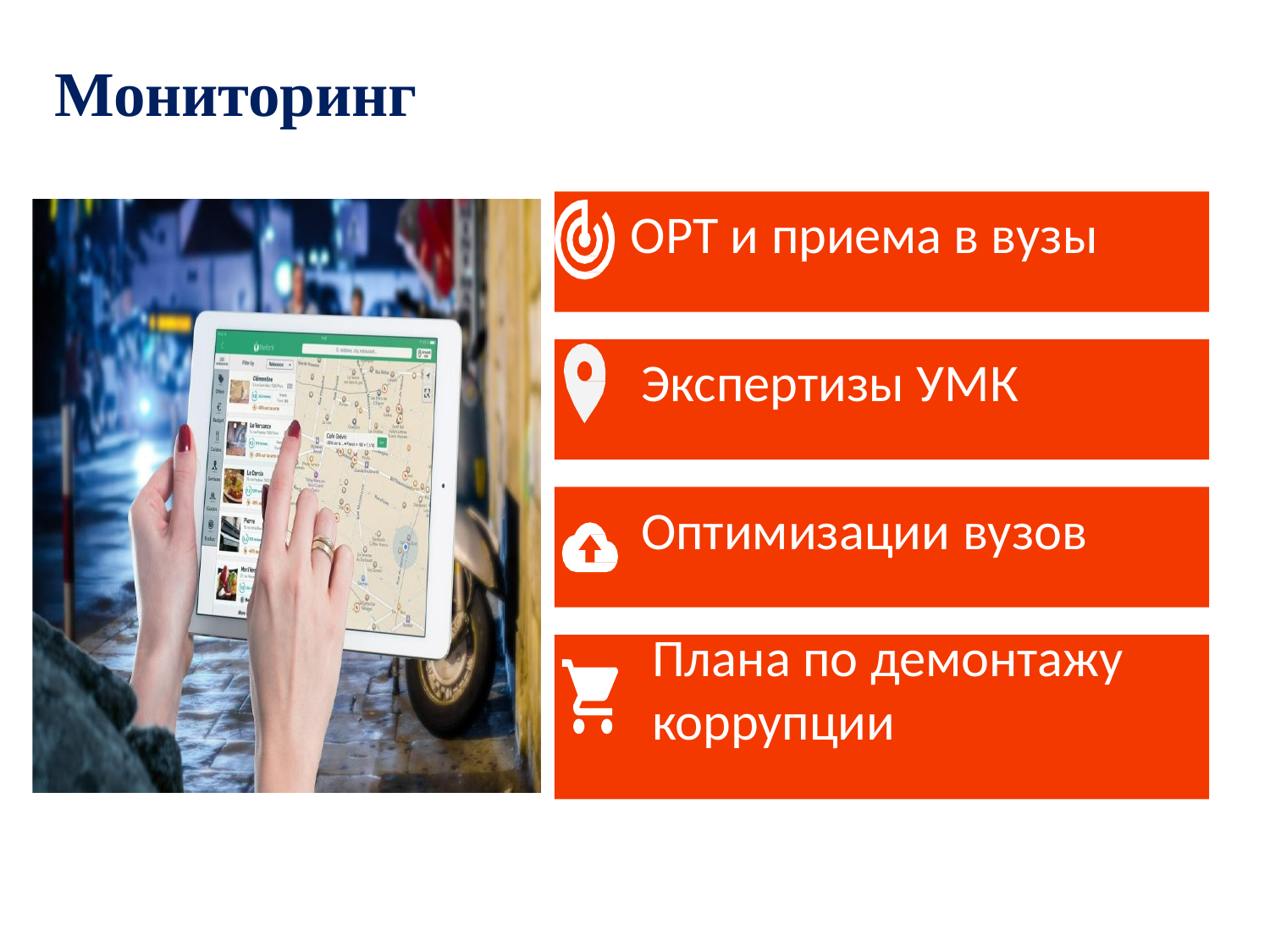

# Мониторинг
ОРТ и приема в вузы

Экспертизы УМК

Оптимизации вузов

Плана по демонтажу
коррупции